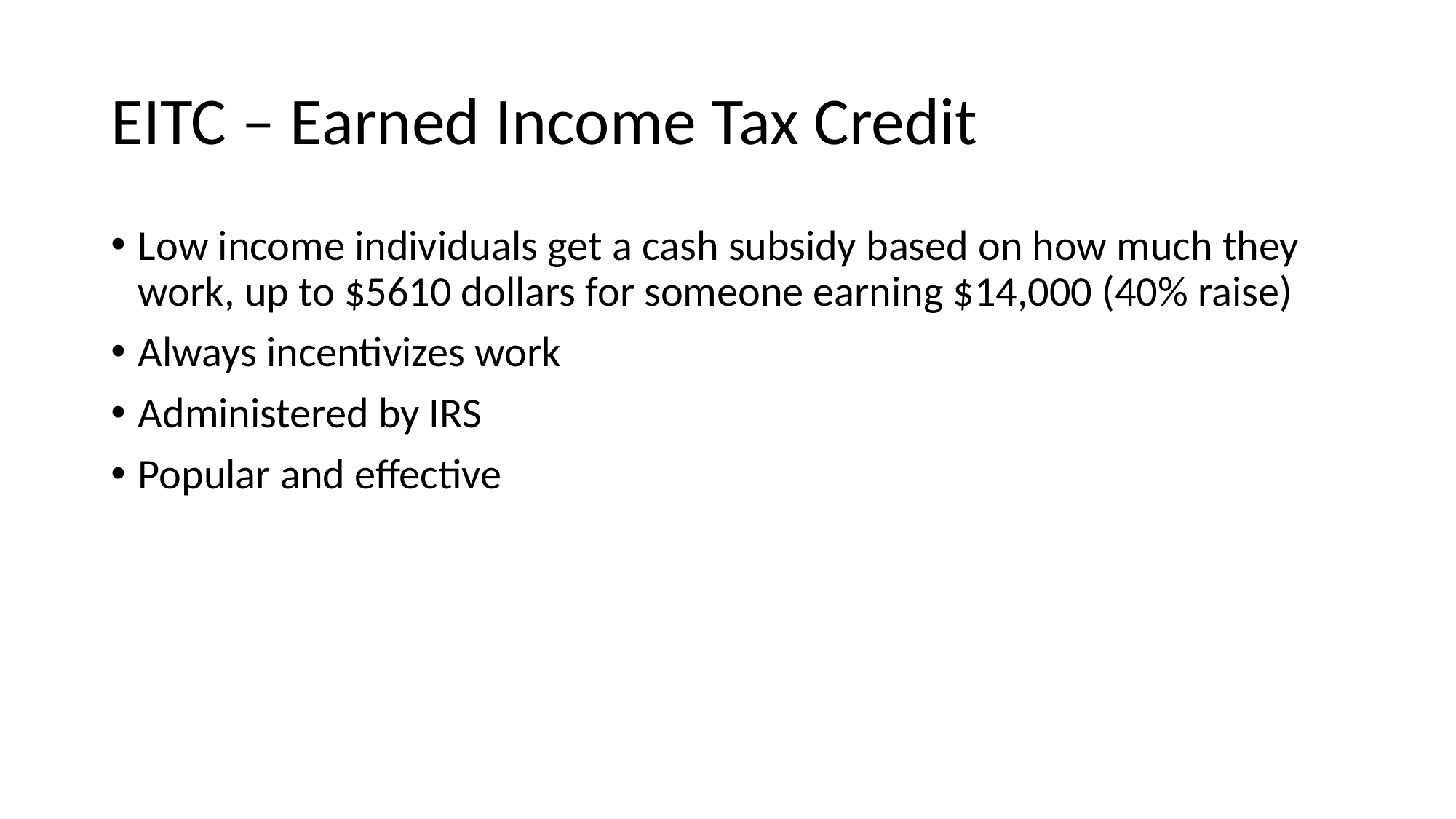

# EITC – Earned Income Tax Credit
Low income individuals get a cash subsidy based on how much they work, up to $5610 dollars for someone earning $14,000 (40% raise)
Always incentivizes work
Administered by IRS
Popular and effective